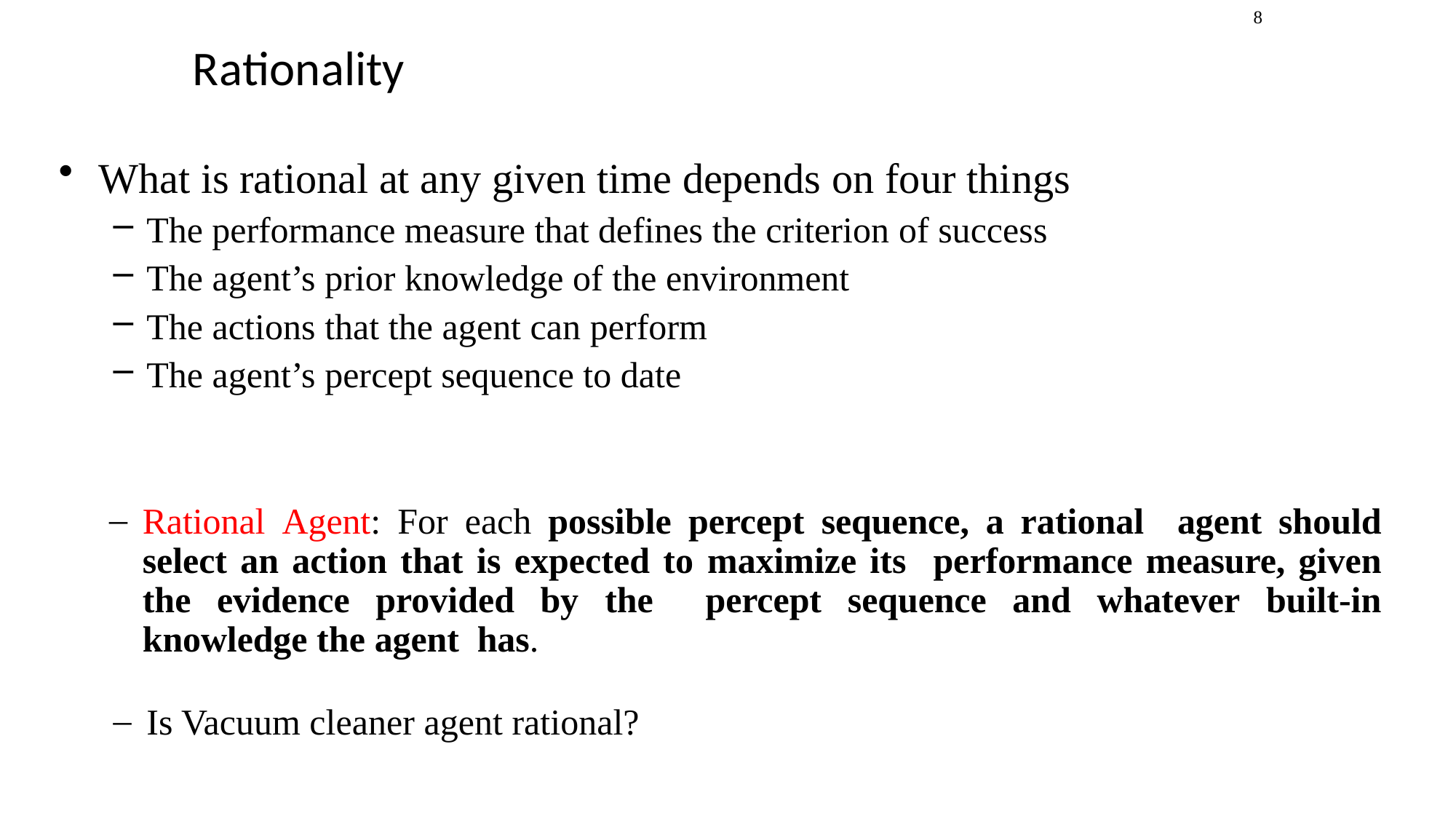

8
# Rationality
What is rational at any given time depends on four things
The performance measure that defines the criterion of success
The agent’s prior knowledge of the environment
The actions that the agent can perform
The agent’s percept sequence to date

Rational Agent: For each possible percept sequence, a rational  agent should select an action that is expected to maximize its  performance measure, given the evidence provided by the  percept sequence and whatever built-in knowledge the agent  has.

Is Vacuum cleaner agent rational?